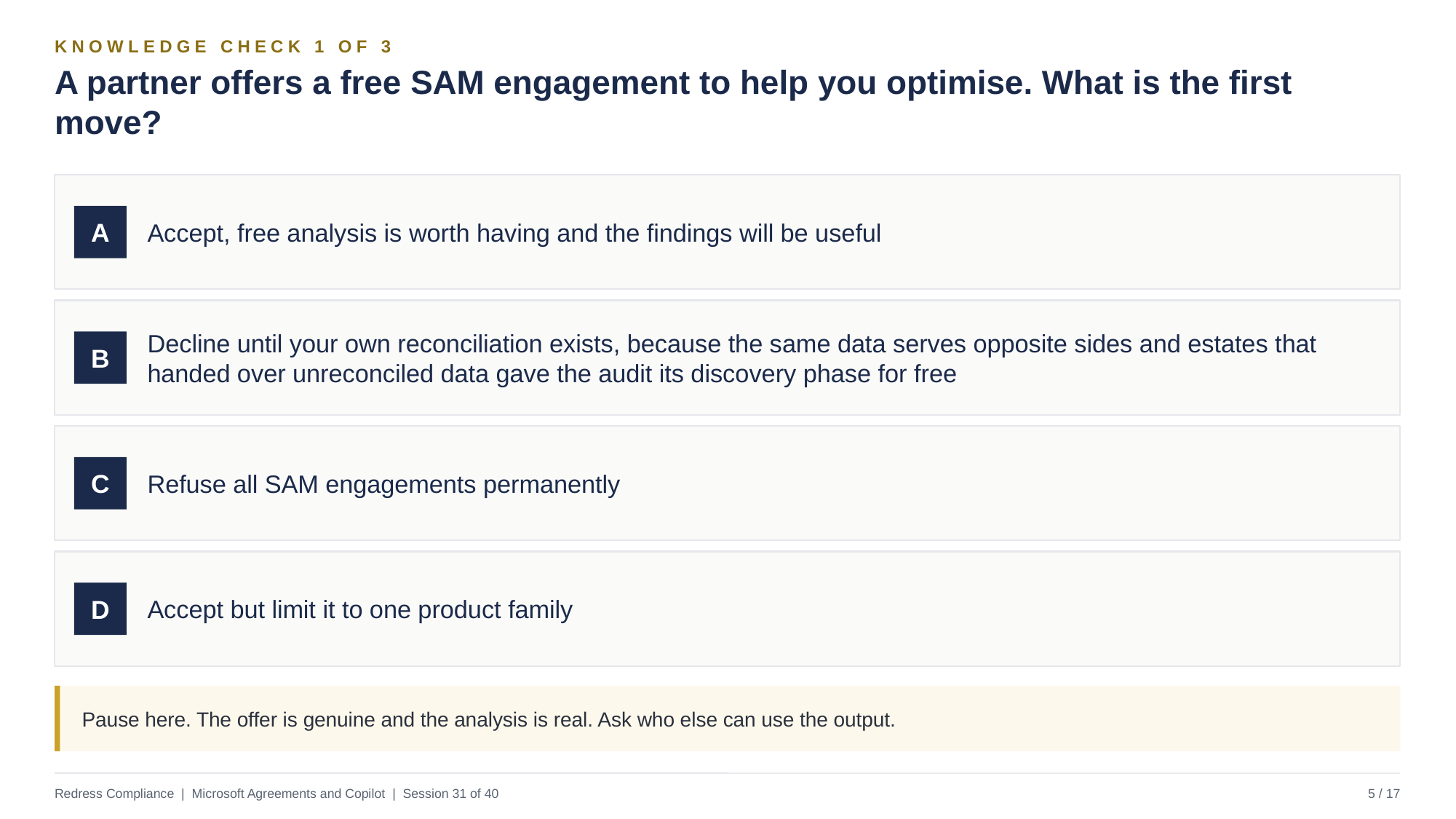

KNOWLEDGE CHECK 1 OF 3
A partner offers a free SAM engagement to help you optimise. What is the first move?

Accept, free analysis is worth having and the findings will be useful

A

Decline until your own reconciliation exists, because the same data serves opposite sides and estates that handed over unreconciled data gave the audit its discovery phase for free

B

Refuse all SAM engagements permanently

C

Accept but limit it to one product family

D

Pause here. The offer is genuine and the analysis is real. Ask who else can use the output.

Redress Compliance  |  Microsoft Agreements and Copilot  |  Session 31 of 40
5 / 17